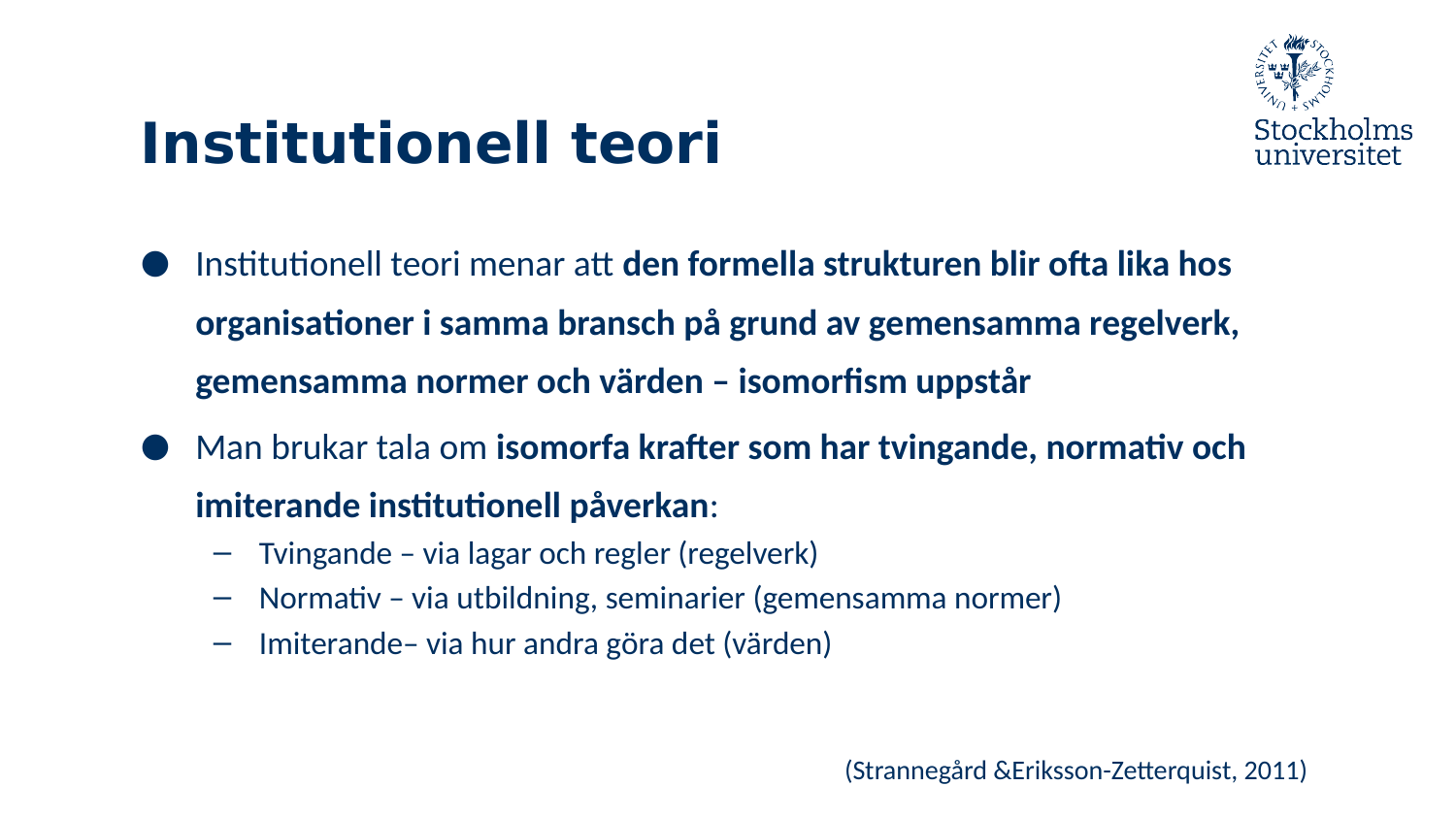

# Institutionell teori
Institutionell teori menar att den formella strukturen blir ofta lika hos organisationer i samma bransch på grund av gemensamma regelverk, gemensamma normer och värden – isomorfism uppstår
Man brukar tala om isomorfa krafter som har tvingande, normativ och imiterande institutionell påverkan:
Tvingande – via lagar och regler (regelverk)
Normativ – via utbildning, seminarier (gemensamma normer)
Imiterande– via hur andra göra det (värden)

(Strannegård &Eriksson-Zetterquist, 2011)